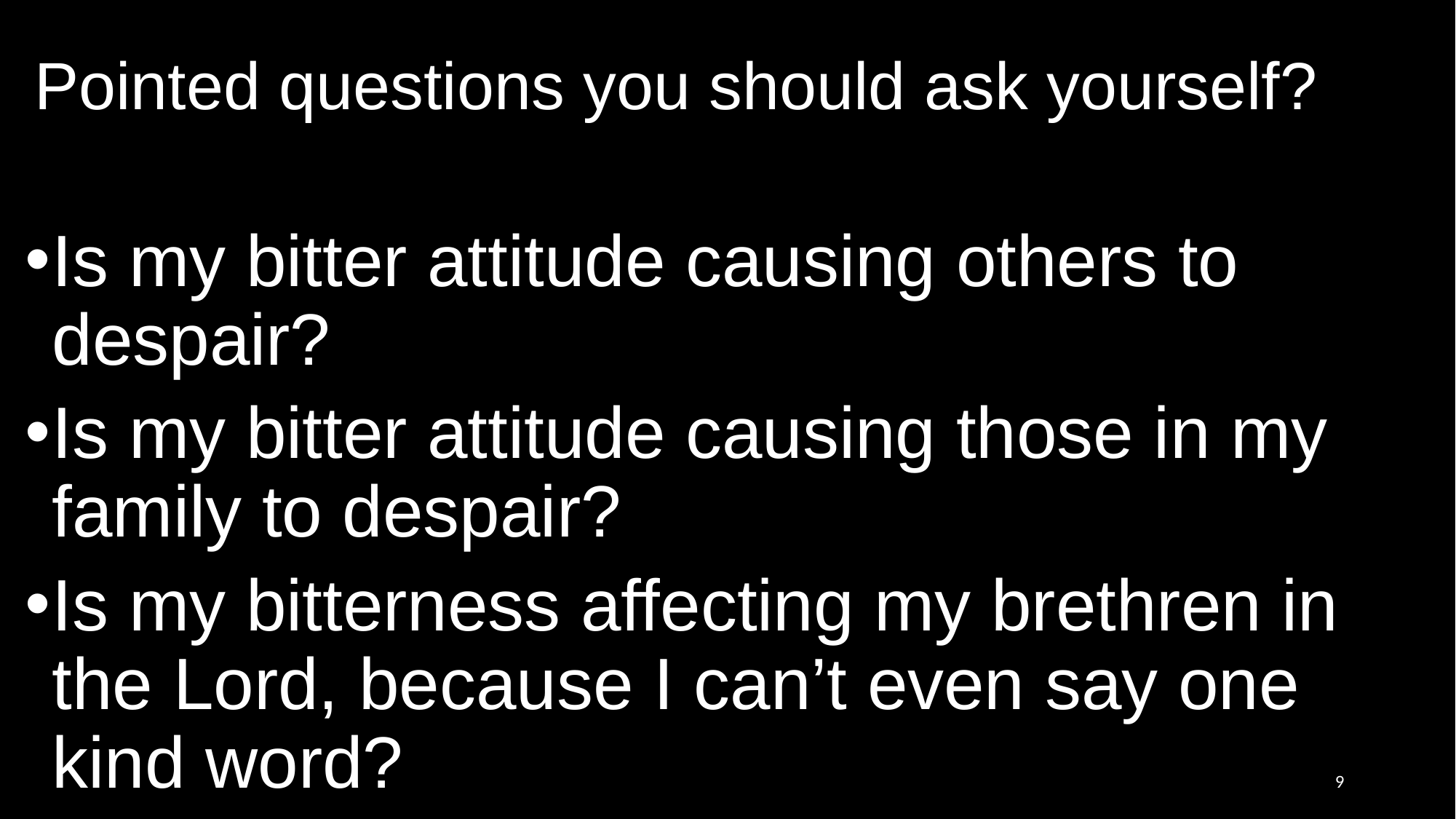

# Pointed questions you should ask yourself?
Is my bitter attitude causing others to despair?
Is my bitter attitude causing those in my family to despair?
Is my bitterness affecting my brethren in the Lord, because I can’t even say one kind word?

9